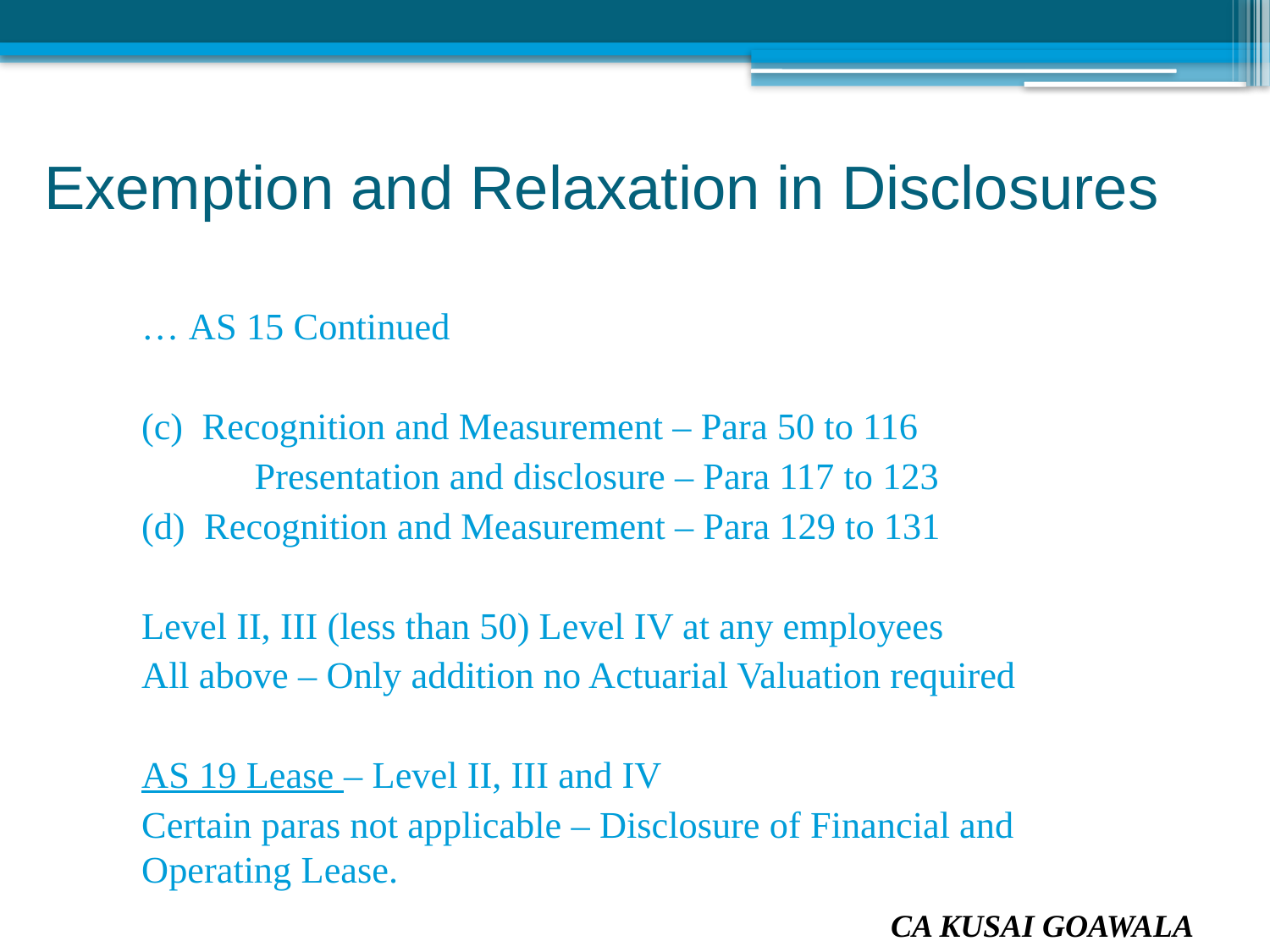

Exemption and Relaxation in Disclosures
… AS 15 Continued

(c)  Recognition and Measurement – Para 50 to 116
	Presentation and disclosure – Para 117 to 123
(d)  Recognition and Measurement – Para 129 to 131

Level II, III (less than 50) Level IV at any employees
All above – Only addition no Actuarial Valuation required

AS 19 Lease – Level II, III and IV
Certain paras not applicable – Disclosure of Financial and Operating Lease.

CA KUSAI GOAWALA